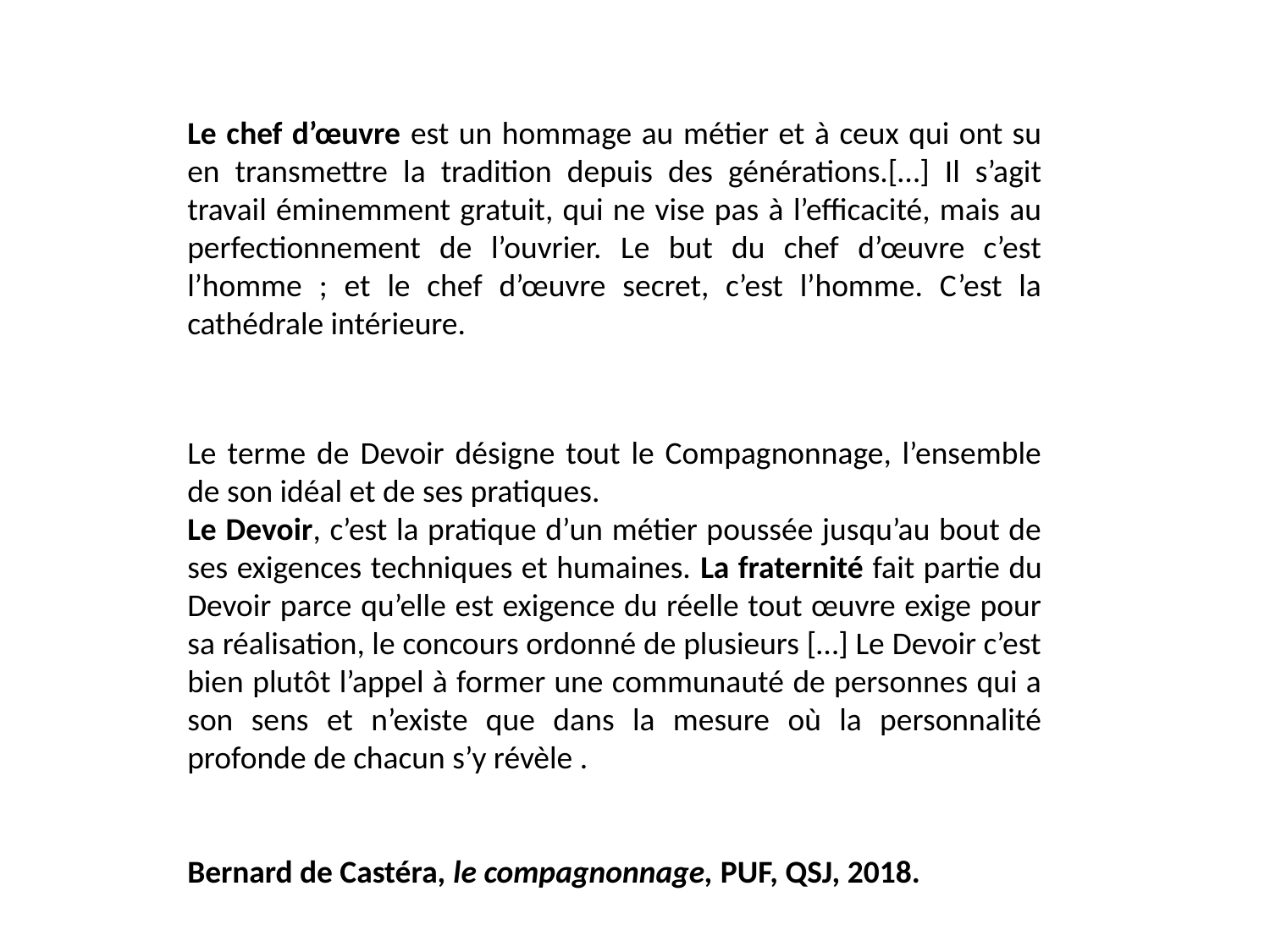

Le chef d’œuvre est un hommage au métier et à ceux qui ont su en transmettre la tradition depuis des générations.[…] Il s’agit travail éminemment gratuit, qui ne vise pas à l’efficacité, mais au perfectionnement de l’ouvrier. Le but du chef d’œuvre c’est l’homme ; et le chef d’œuvre secret, c’est l’homme. C’est la cathédrale intérieure.

Le terme de Devoir désigne tout le Compagnonnage, l’ensemble de son idéal et de ses pratiques.
Le Devoir, c’est la pratique d’un métier poussée jusqu’au bout de ses exigences techniques et humaines. La fraternité fait partie du Devoir parce qu’elle est exigence du réelle tout œuvre exige pour sa réalisation, le concours ordonné de plusieurs […] Le Devoir c’est bien plutôt l’appel à former une communauté de personnes qui a son sens et n’existe que dans la mesure où la personnalité profonde de chacun s’y révèle .

Bernard de Castéra, le compagnonnage, PUF, QSJ, 2018.